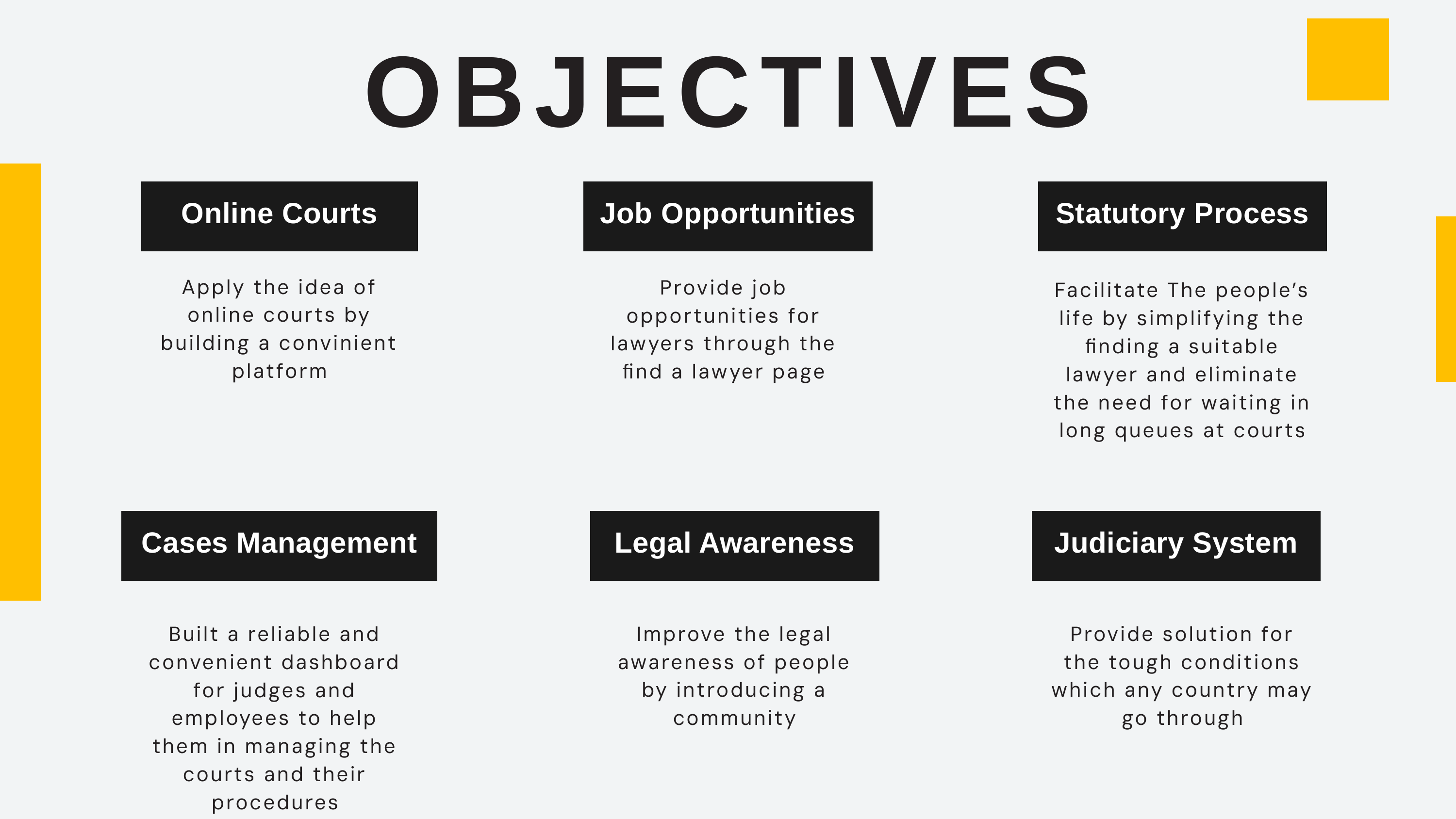

OBJECTIVES

Online Courts

Job Opportunities

Statutory Process

Apply the idea of online courts by building a convinient platform
Provide job opportunities for lawyers through the find a lawyer page
Facilitate The people’s life by simplifying the finding a suitable lawyer and eliminate the need for waiting in long queues at courts

Cases Management

Legal Awareness

Judiciary System
Built a reliable and convenient dashboard for judges and employees to help them in managing the courts and their procedures
Improve the legal awareness of people by introducing a community
Provide solution for the tough conditions which any country may go through